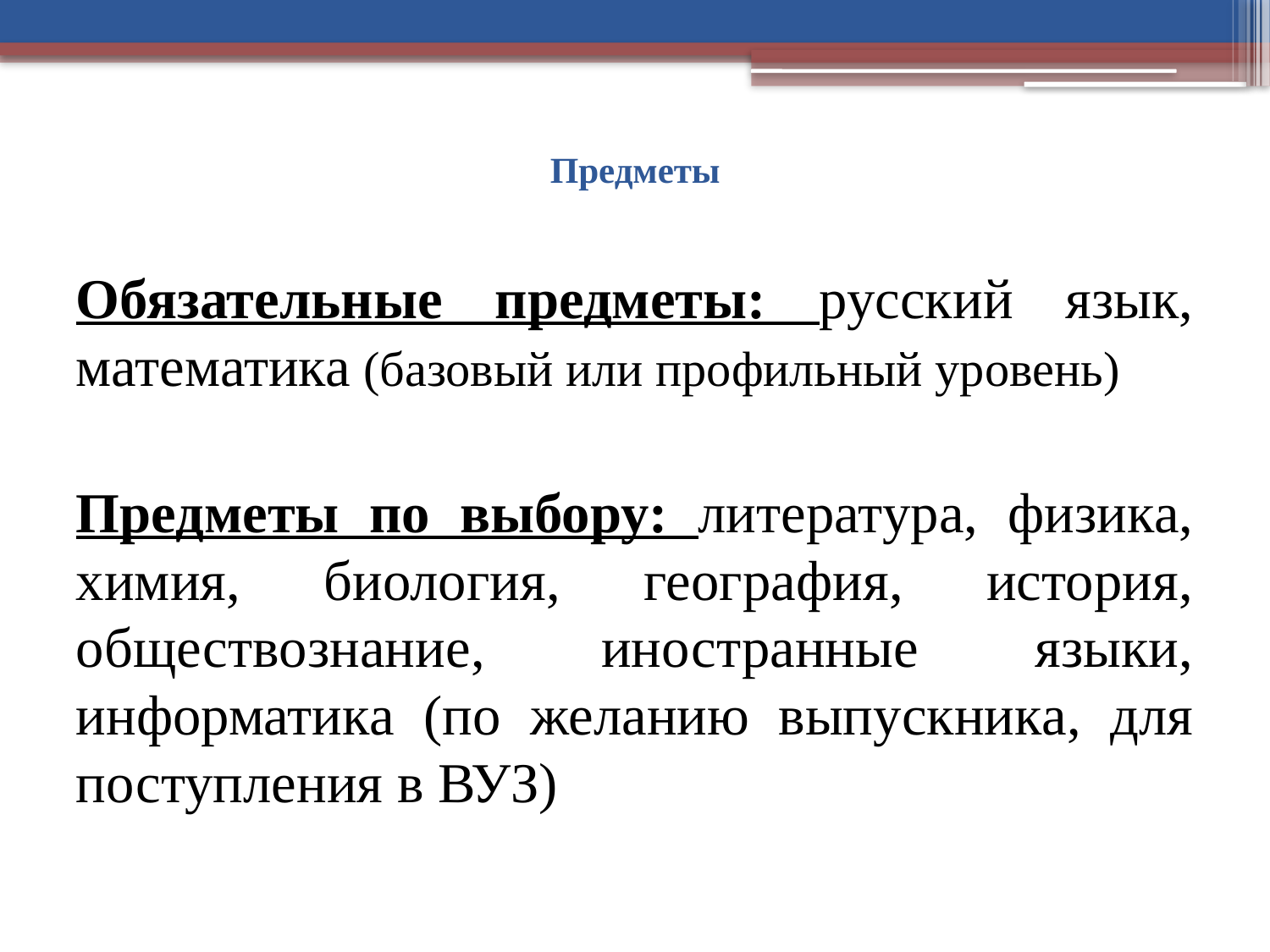

# Предметы
Обязательные предметы: русский язык, математика (базовый или профильный уровень)

Предметы по выбору: литература, физика, химия, биология, география, история, обществознание, иностранные языки, информатика (по желанию выпускника, для поступления в ВУЗ)